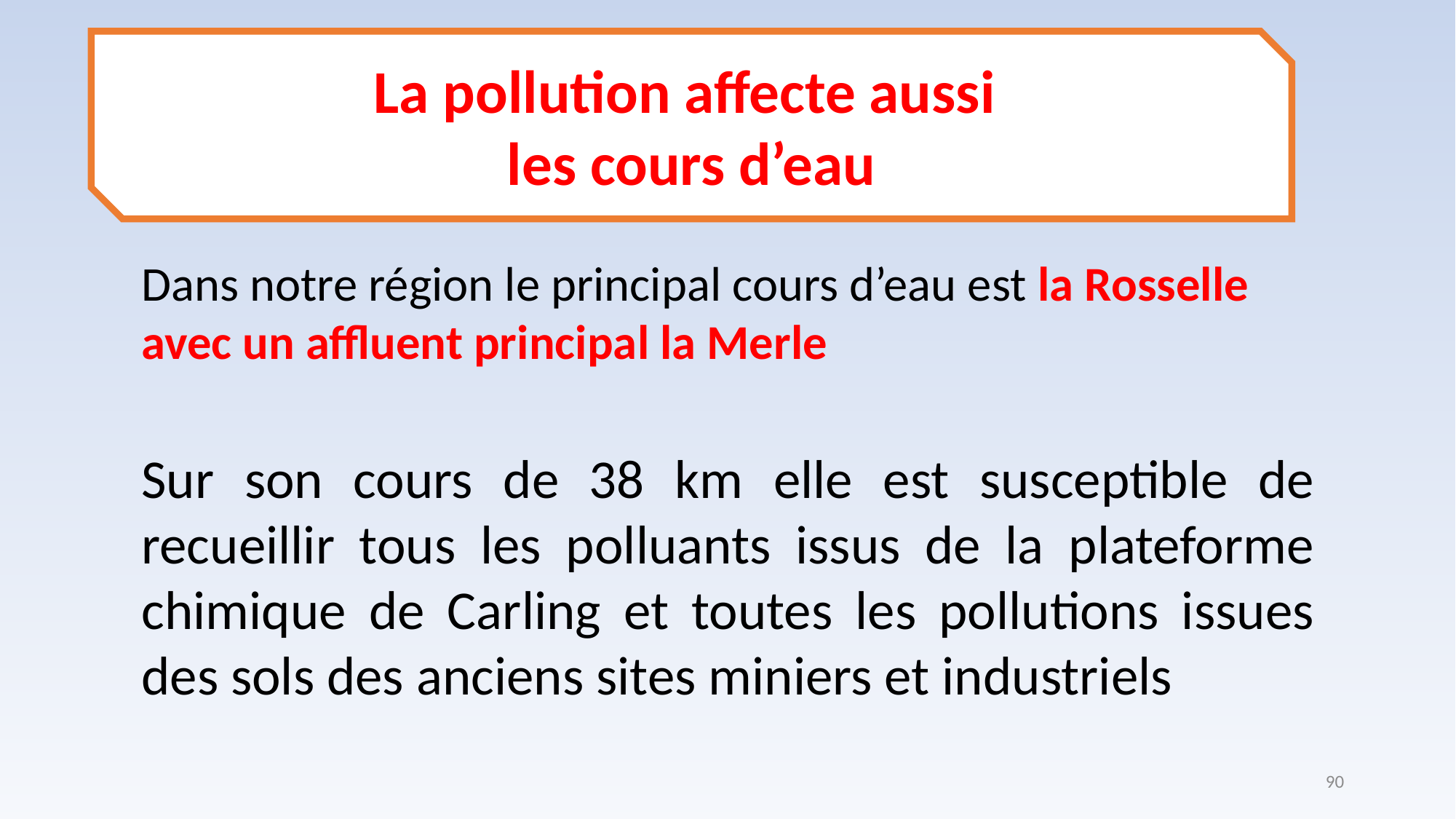

La pollution affecte aussi
les cours d’eau
Dans notre région le principal cours d’eau est la Rosselle avec un affluent principal la Merle
Sur son cours de 38 km elle est susceptible de recueillir tous les polluants issus de la plateforme chimique de Carling et toutes les pollutions issues des sols des anciens sites miniers et industriels
90